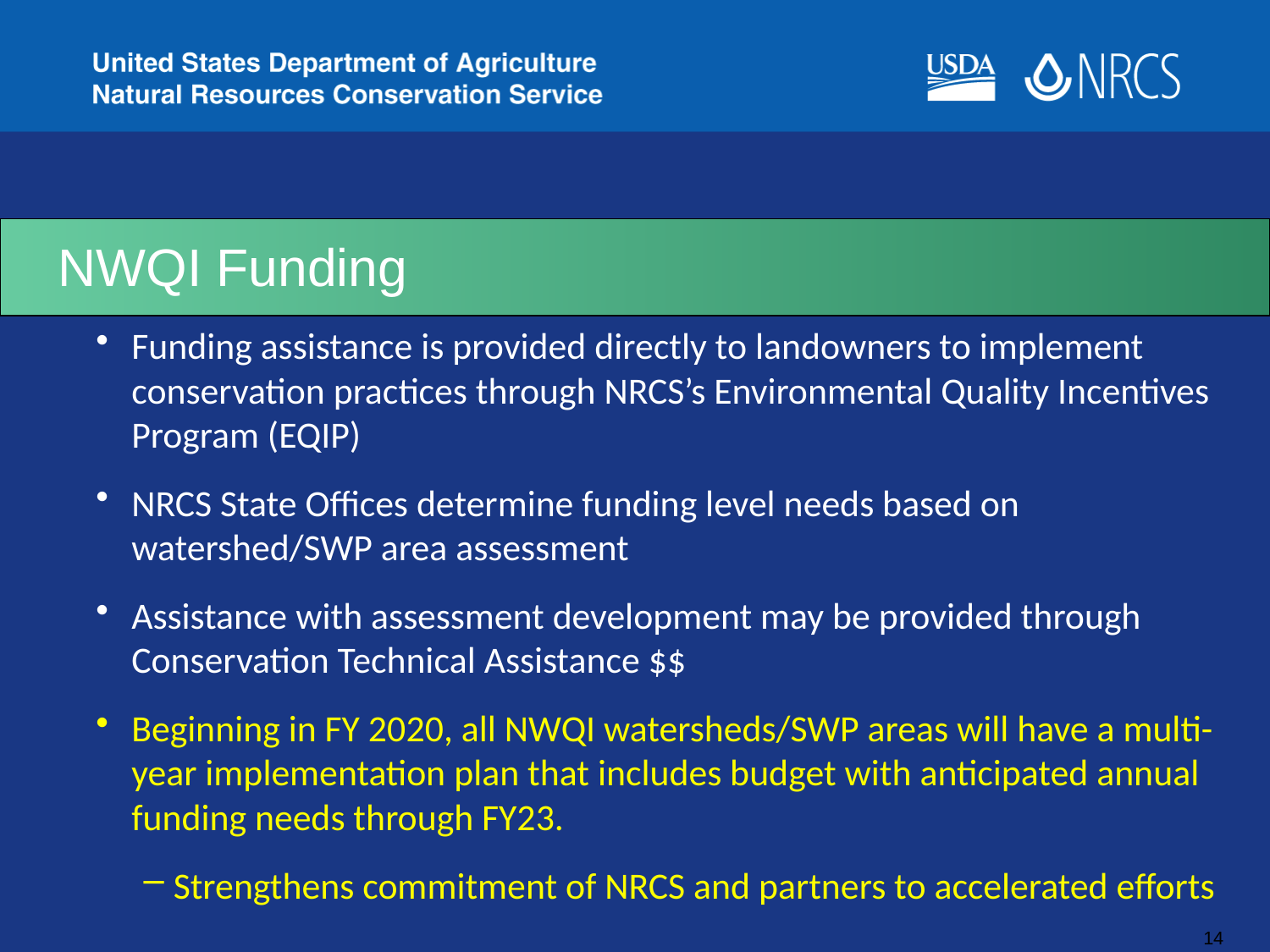

# NWQI Funding

Funding assistance is provided directly to landowners to implement conservation practices through NRCS’s Environmental Quality Incentives Program (EQIP)
NRCS State Offices determine funding level needs based on watershed/SWP area assessment
Assistance with assessment development may be provided through Conservation Technical Assistance $$
Beginning in FY 2020, all NWQI watersheds/SWP areas will have a multi-year implementation plan that includes budget with anticipated annual funding needs through FY23.
Strengthens commitment of NRCS and partners to accelerated efforts

14